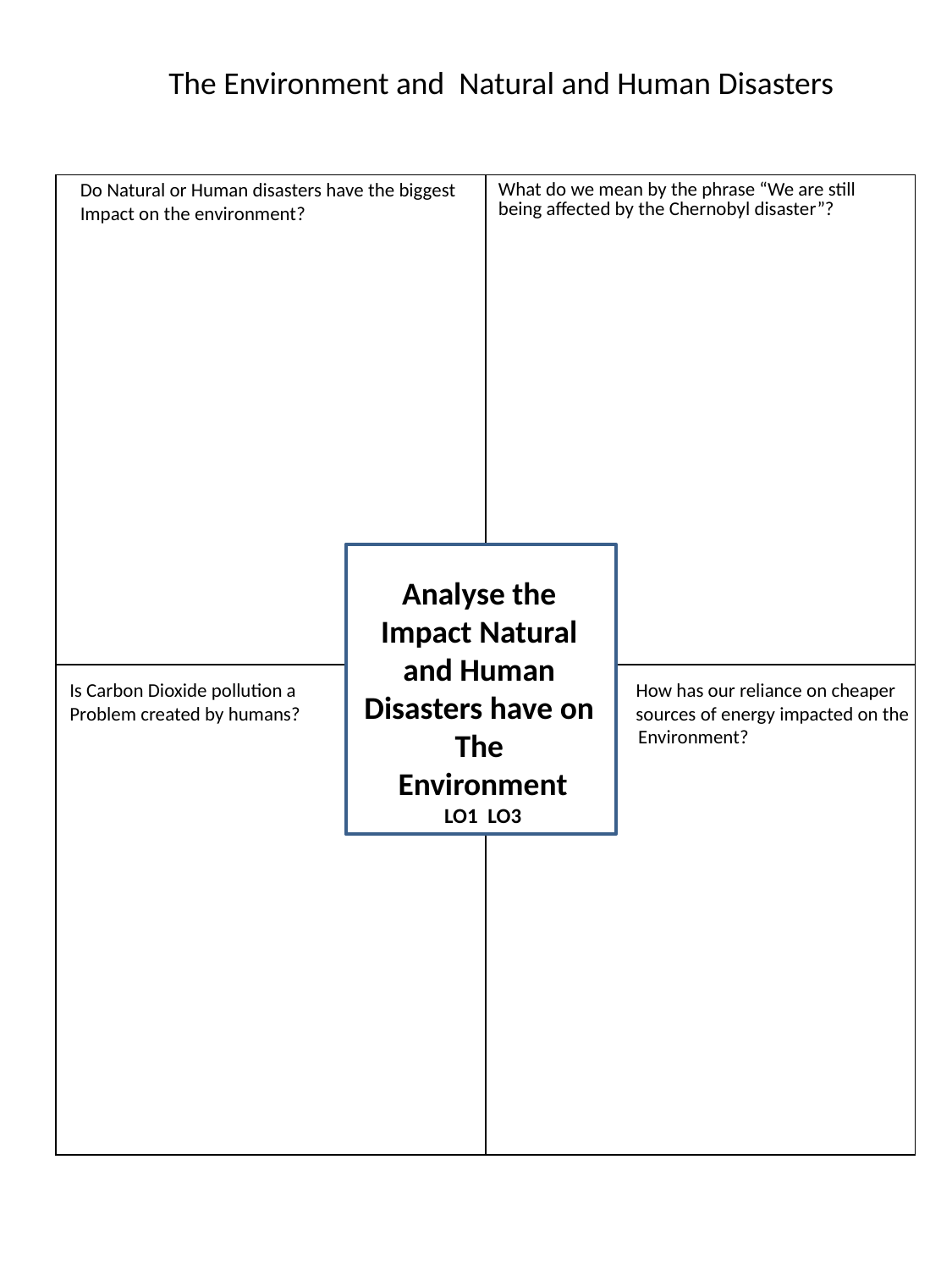

The Environment and  Natural and Human Disasters
Do Natural or Human disasters have the biggest
Impact on the environment?
|  | What do we mean by the phrase “We are still being affected by the Chernobyl disaster”? |
| --- | --- |
|  |  |
A
Analyse the
Impact Natural
and Human
Disasters have on
The
Environment
LO1  LO3
Is Carbon Dioxide pollution a                                                                             How has our reliance on cheaper
Problem created by humans?                                                                            sources of energy impacted on the
                                                                                                                                Environment?